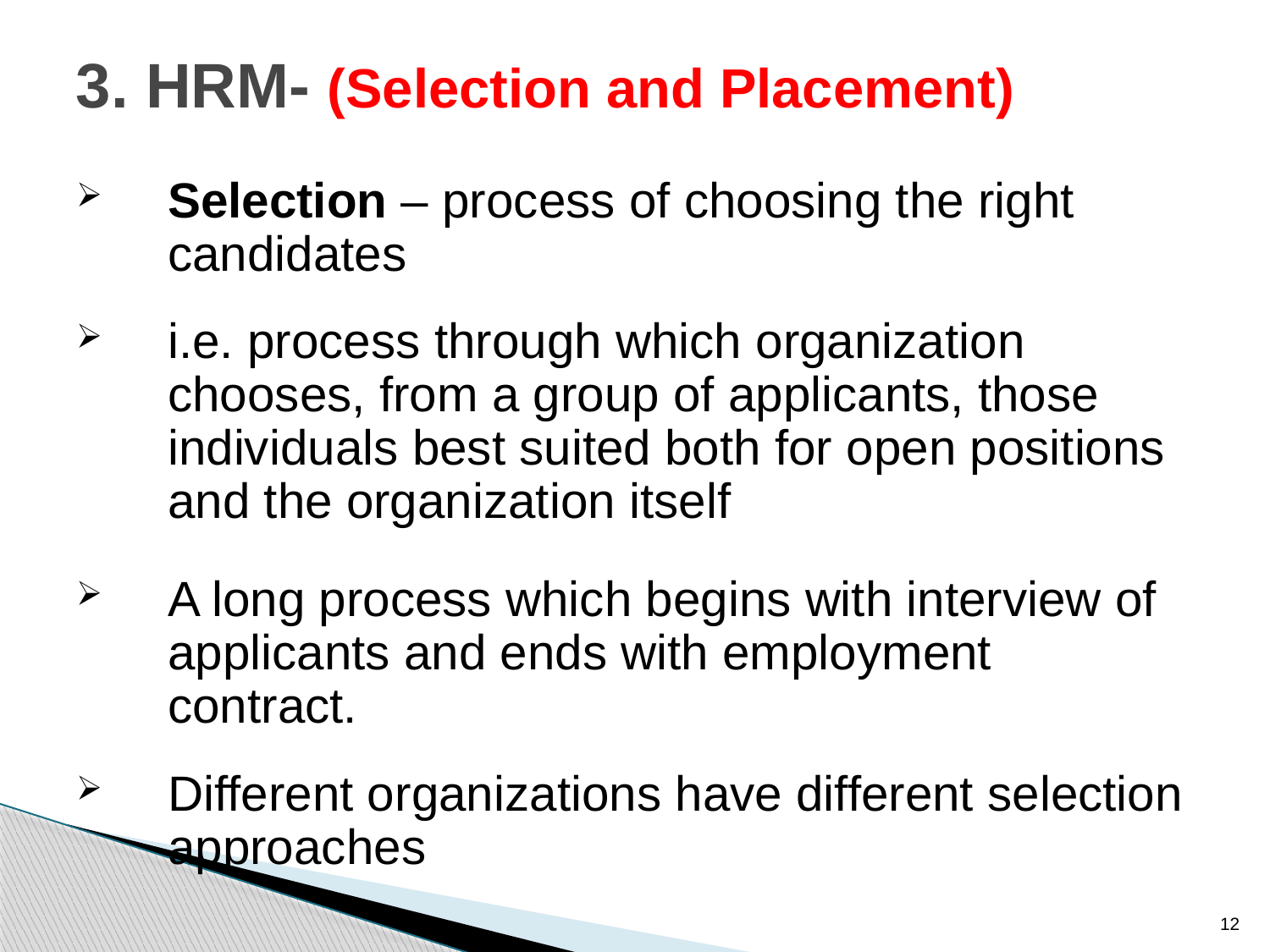

# 3. HRM- (Selection and Placement)
Selection – process of choosing the right candidates

i.e. process through which organization chooses, from a group of applicants, those individuals best suited both for open positions and the organization itself

A long process which begins with interview of applicants and ends with employment contract.

Different organizations have different selection approaches
12